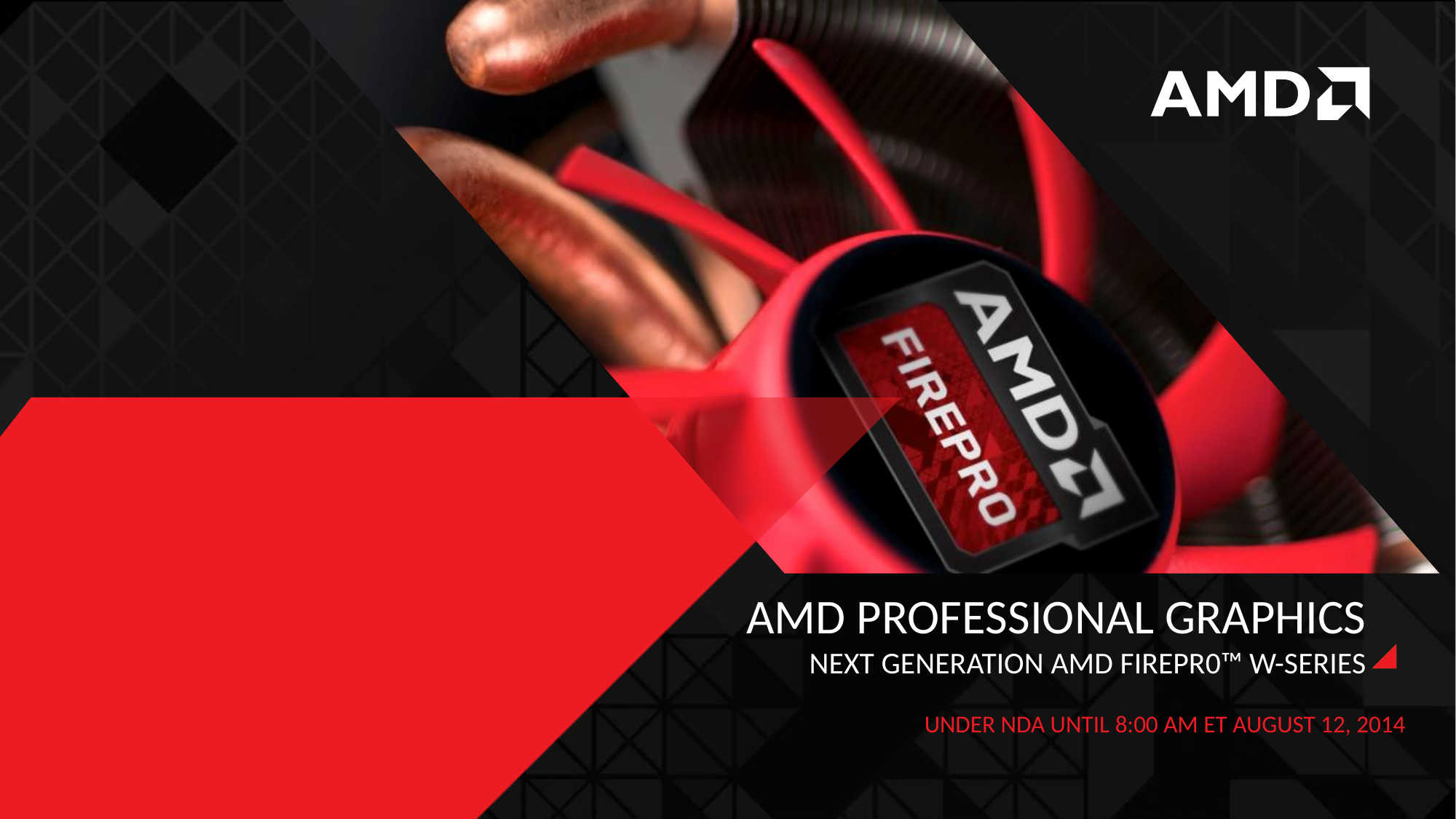

# AMD Professional Graphics Next generation AMD FirePr0™ w-Series
Under NDA until 8:00 am ET August 12, 2014